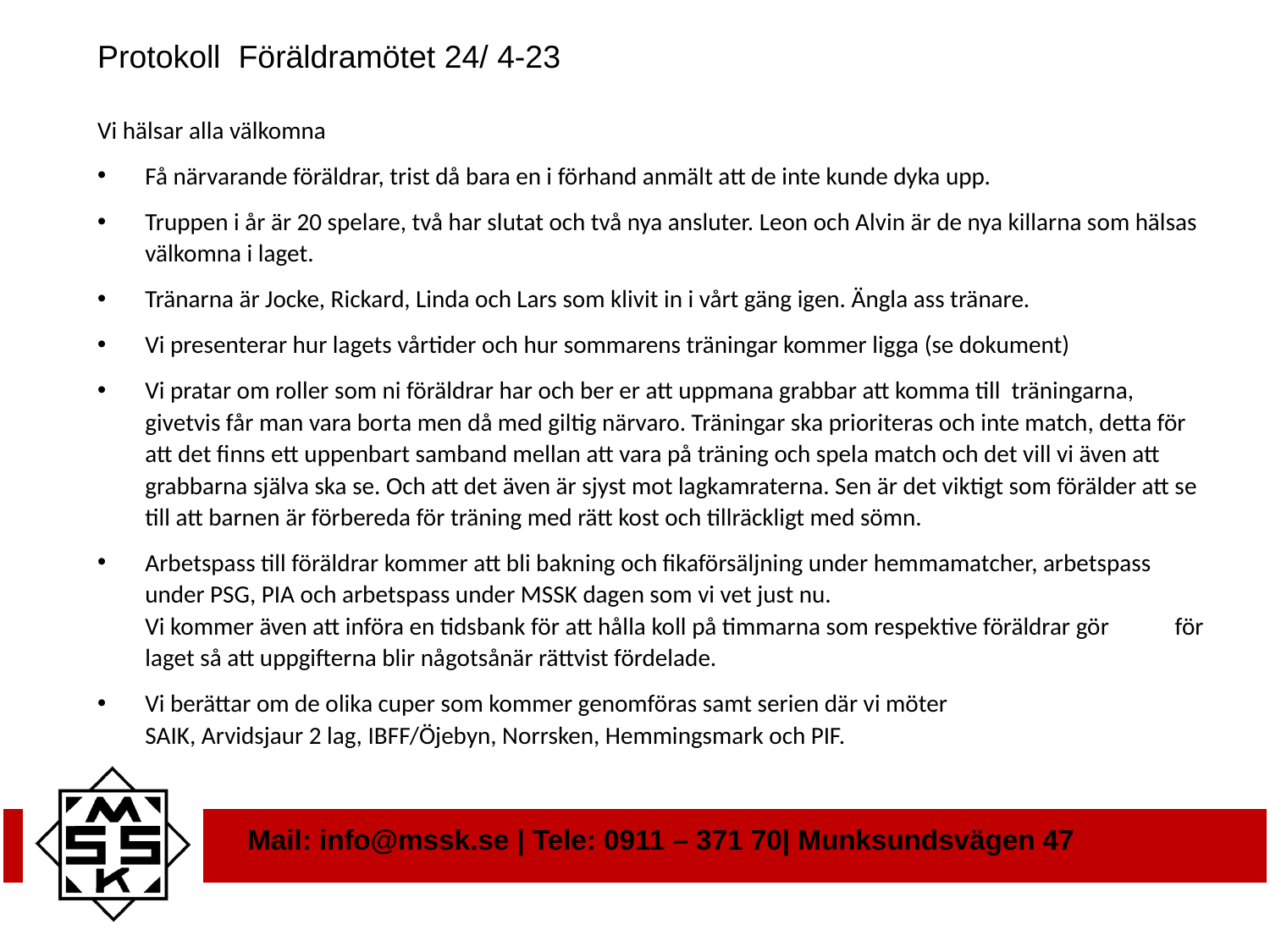

# Protokoll  Föräldramötet 24/ 4-23
Vi hälsar alla välkomna
Få närvarande föräldrar, trist då bara en i förhand anmält att de inte kunde dyka upp.
Truppen i år är 20 spelare, två har slutat och två nya ansluter. Leon och Alvin är de nya killarna som hälsas välkomna i laget.
Tränarna är Jocke, Rickard, Linda och Lars som klivit in i vårt gäng igen. Ängla ass tränare.
Vi presenterar hur lagets vårtider och hur sommarens träningar kommer ligga (se dokument)
Vi pratar om roller som ni föräldrar har och ber er att uppmana grabbar att komma till  träningarna, givetvis får man vara borta men då med giltig närvaro. Träningar ska prioriteras och inte match, detta för att det finns ett uppenbart samband mellan att vara på träning och spela match och det vill vi även att grabbarna själva ska se. Och att det även är sjyst mot lagkamraterna. Sen är det viktigt som förälder att se till att barnen är förbereda för träning med rätt kost och tillräckligt med sömn.
Arbetspass till föräldrar kommer att bli bakning och fikaförsäljning under hemmamatcher, arbetspass under PSG, PIA och arbetspass under MSSK dagen som vi vet just nu.
Vi kommer även att införa en tidsbank för att hålla koll på timmarna som respektive föräldrar gör            för laget så att uppgifterna blir någotsånär rättvist fördelade.
Vi berättar om de olika cuper som kommer genomföras samt serien där vi möter
SAIK, Arvidsjaur 2 lag, IBFF/Öjebyn, Norrsken, Hemmingsmark och PIF.